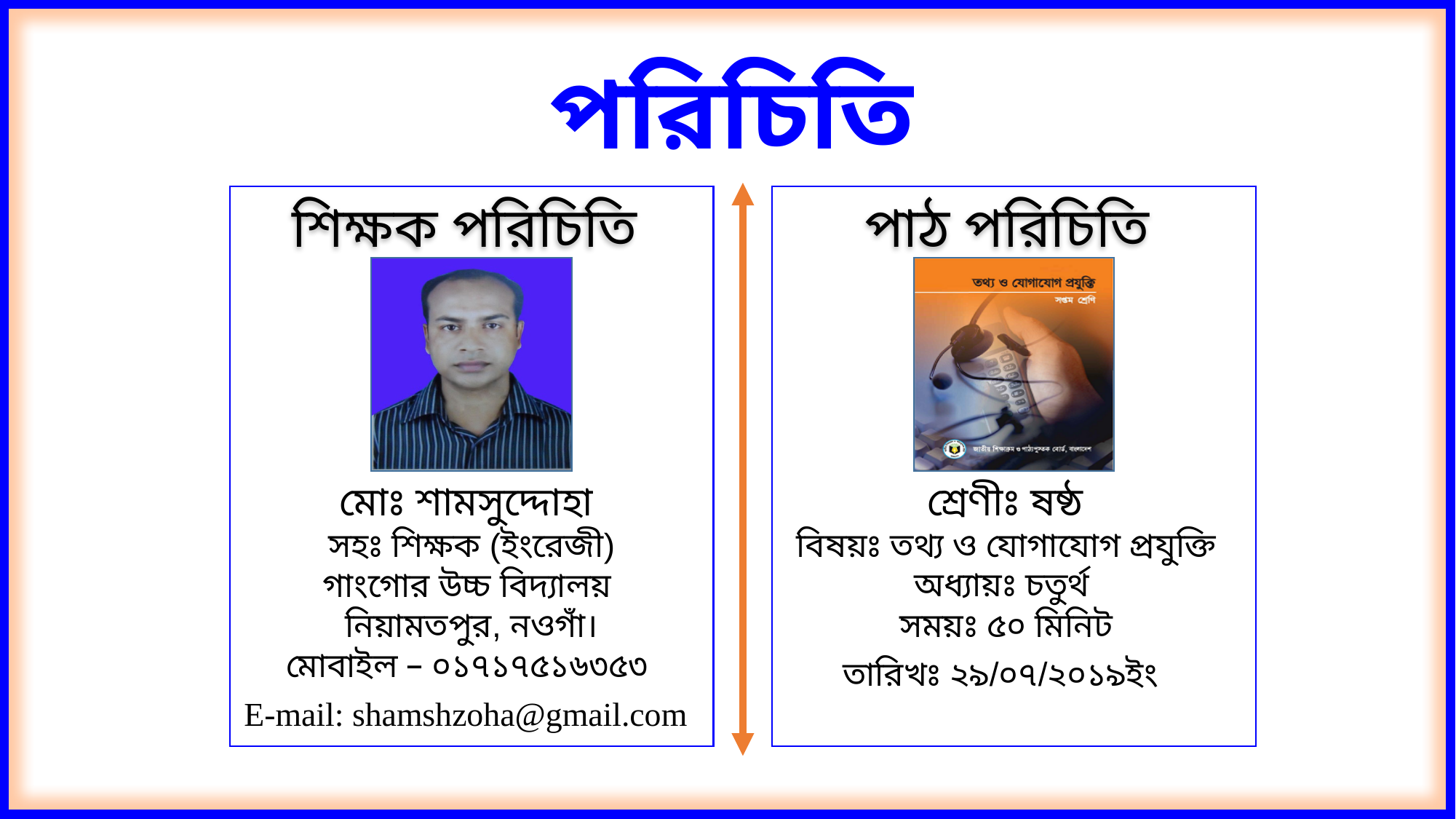

পরিচিতি

শিক্ষক পরিচিতি
পাঠ পরিচিতি

মোঃ শামসুদ্দোহা
সহঃ শিক্ষক (ইংরেজী)
গাংগোর উচ্চ বিদ্যালয়
নিয়ামতপুর, নওগাঁ।
মোবাইল – ০১৭১৭৫১৬৩৫৩
E-mail: shamshzoha@gmail.com
শ্রেণীঃ ষষ্ঠ
বিষয়ঃ তথ্য ও যোগাযোগ প্রযুক্তি
অধ্যায়ঃ চতুর্থ
সময়ঃ ৫০ মিনিট
তারিখঃ ২৯/০৭/২০১৯ইং